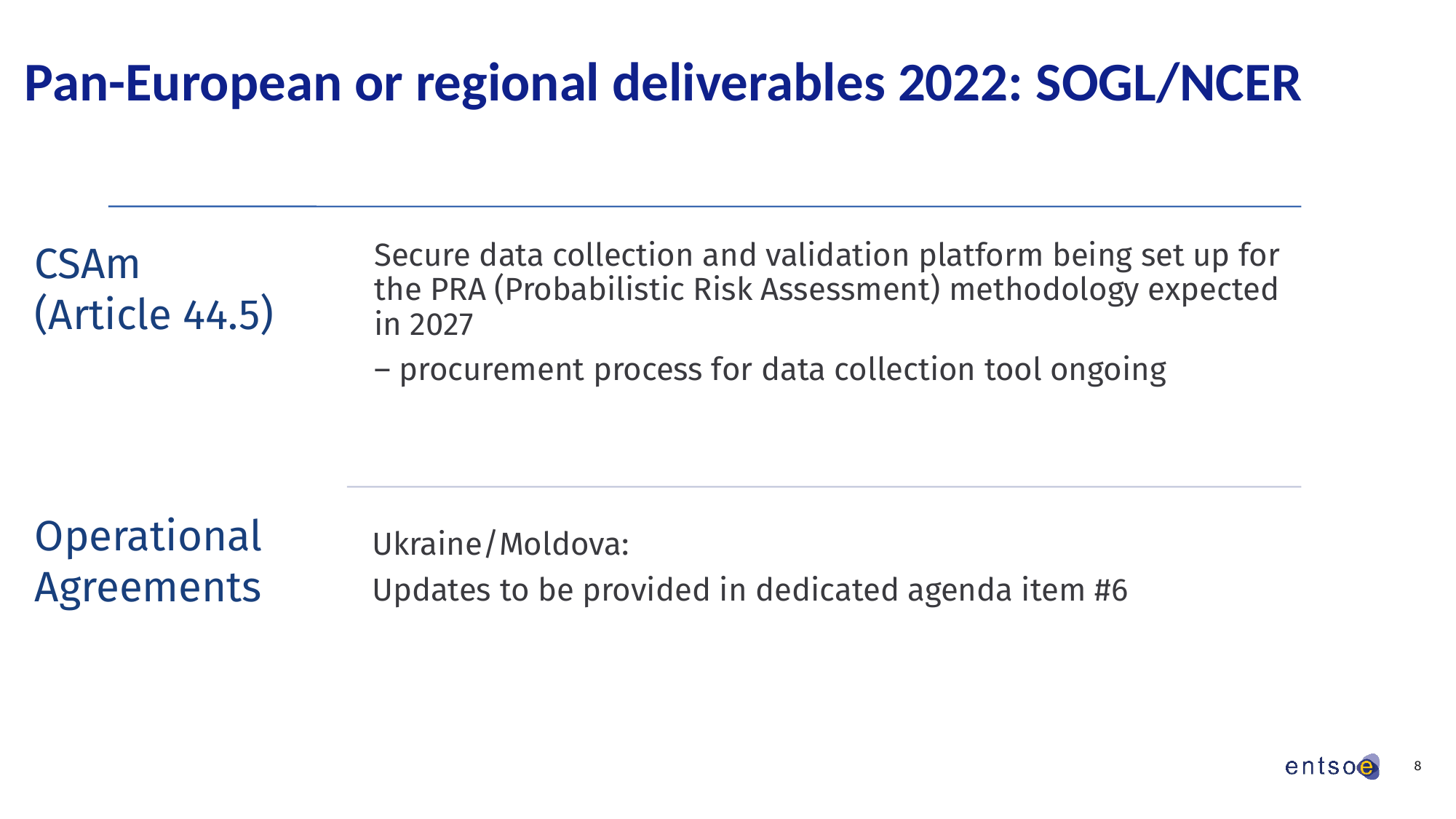

# Pan-European or regional deliverables 2022: SOGL/NCER

Secure data collection and validation platform being set up for the PRA (Probabilistic Risk Assessment) methodology expected in 2027
– procurement process for data collection tool ongoing
Ukraine/Moldova:
Updates to be provided in dedicated agenda item #6
CSAm
(Article 44.5)
Operational Agreements